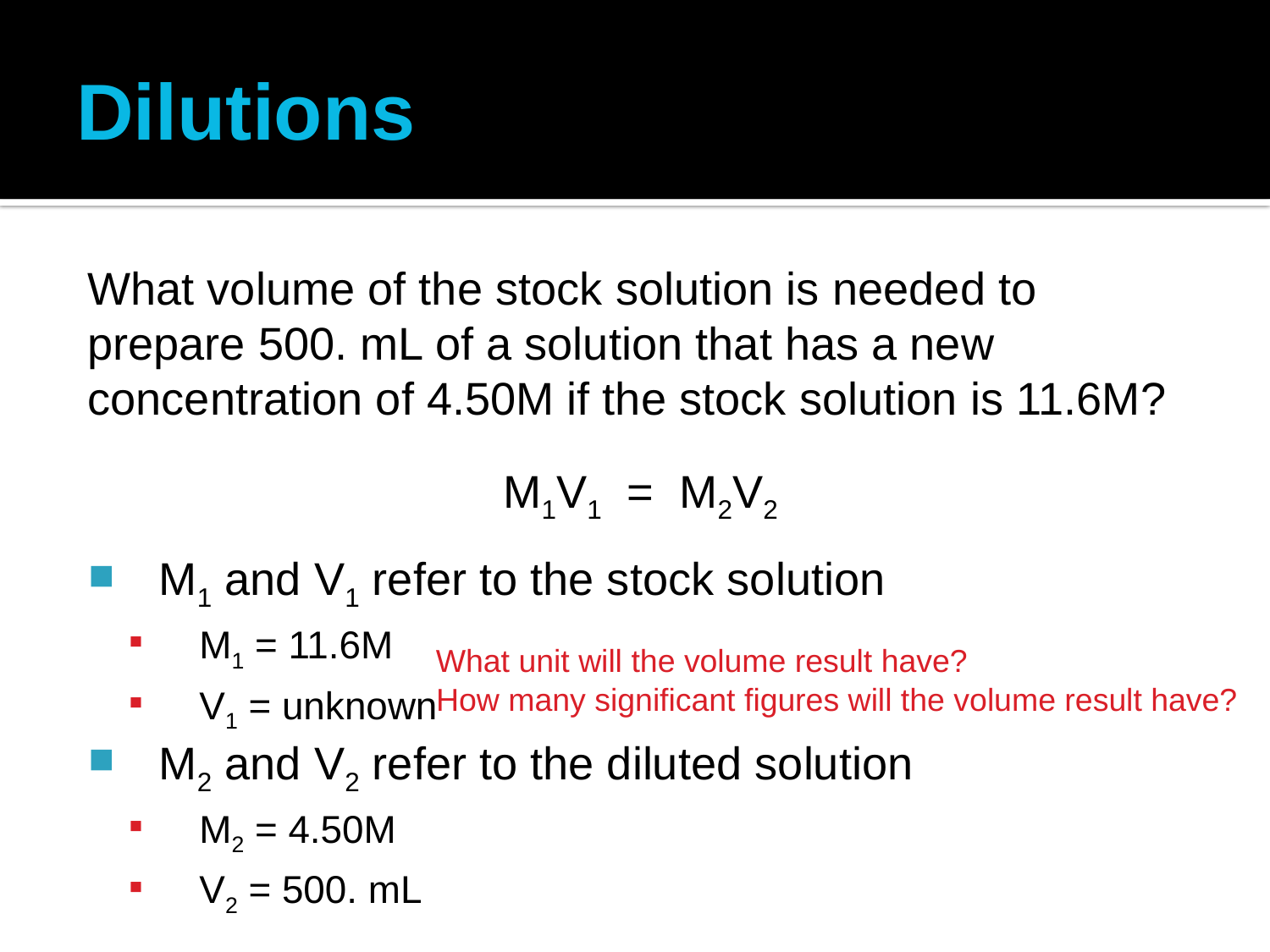

# Dilutions
What volume of the stock solution is needed to prepare 500. mL of a solution that has a new concentration of 4.50M if the stock solution is 11.6M?

M1V1  =  M2V2

M1 and V1 refer to the stock solution
M1 = 11.6M
V1 = unknown
M2 and V2 refer to the diluted solution
M2 = 4.50M
V2 = 500. mL
What unit will the volume result have?
How many significant figures will the volume result have?